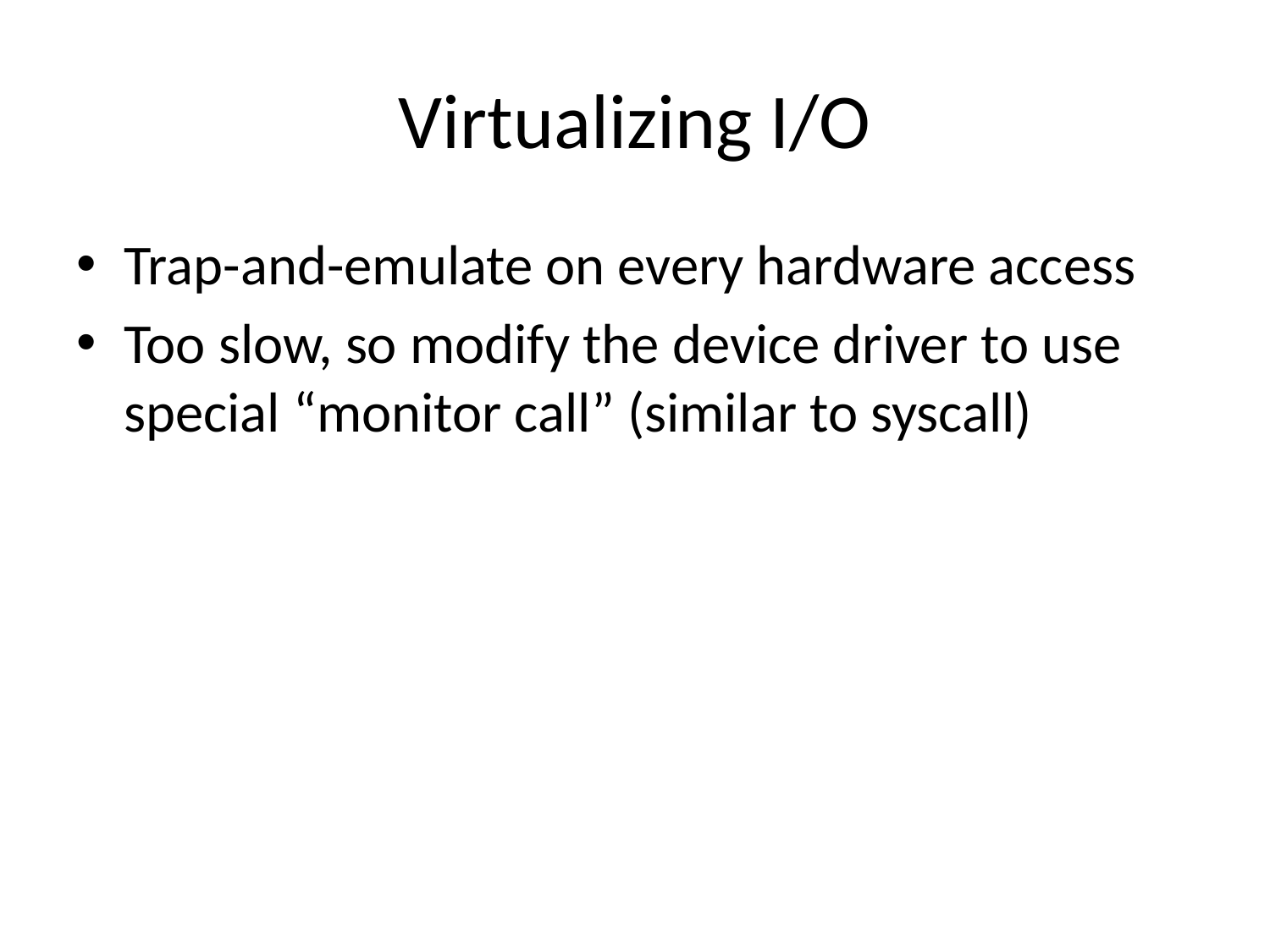

# Virtualizing I/O
Trap-and-emulate on every hardware access
Too slow, so modify the device driver to use special “monitor call” (similar to syscall)